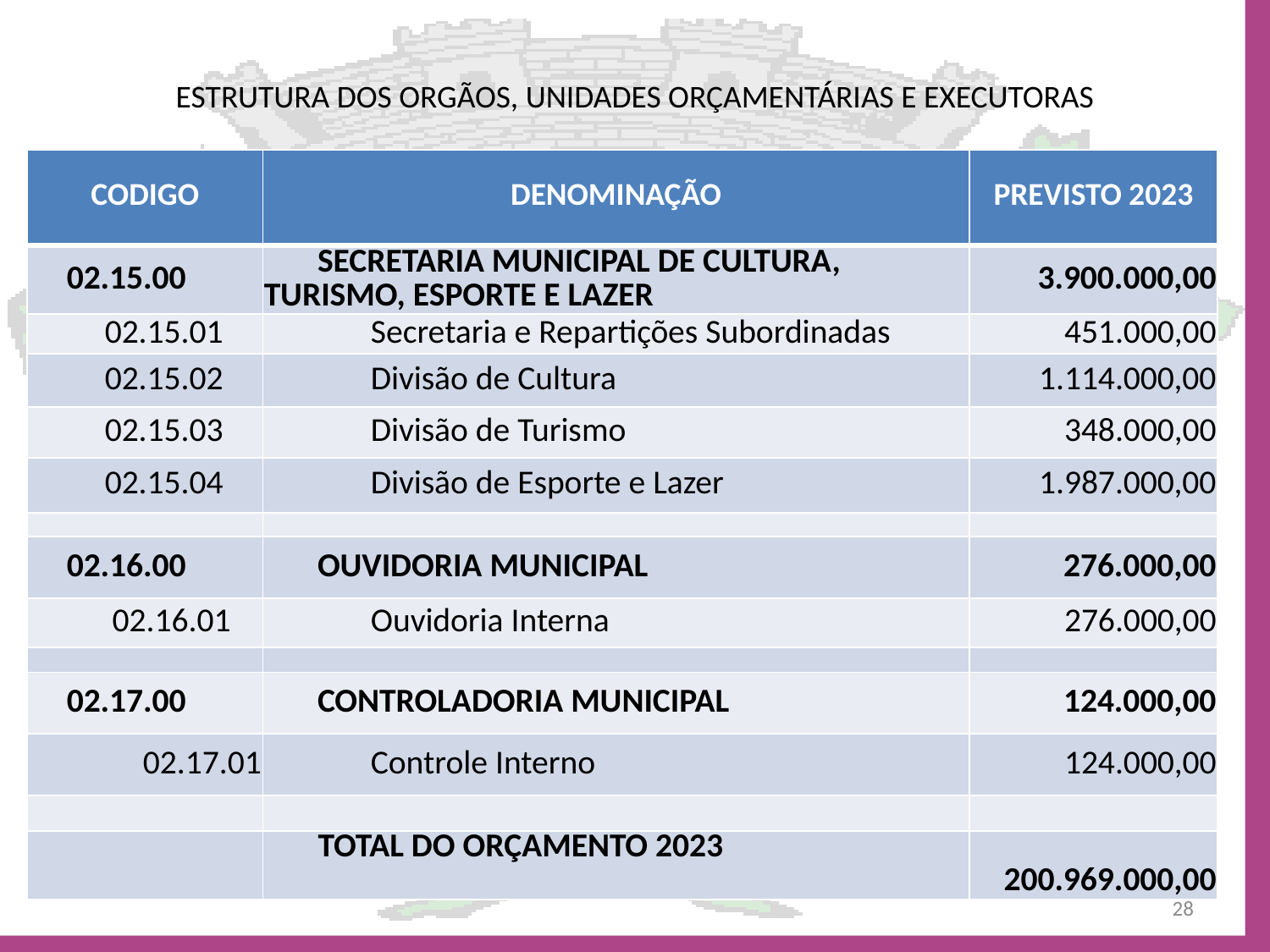

# ESTRUTURA DOS ORGÃOS, UNIDADES ORÇAMENTÁRIAS E EXECUTORAS
| CODIGO | DENOMINAÇÃO | PREVISTO 2023 |
| --- | --- | --- |
| 02.15.00 | SECRETARIA MUNICIPAL DE CULTURA, TURISMO, ESPORTE E LAZER | 3.900.000,00 |
| 02.15.01 | Secretaria e Repartições Subordinadas | 451.000,00 |
| 02.15.02 | Divisão de Cultura | 1.114.000,00 |
| 02.15.03 | Divisão de Turismo | 348.000,00 |
| 02.15.04 | Divisão de Esporte e Lazer | 1.987.000,00 |
|  |  |  |
| 02.16.00 | OUVIDORIA MUNICIPAL | 276.000,00 |
| 02.16.01 | Ouvidoria Interna | 276.000,00 |
|  |  |  |
| 02.17.00 | CONTROLADORIA MUNICIPAL | 124.000,00 |
| 02.17.01 | Controle Interno | 124.000,00 |
|  |  |  |
|  | TOTAL DO ORÇAMENTO 2023 | 200.969.000,00 |
28